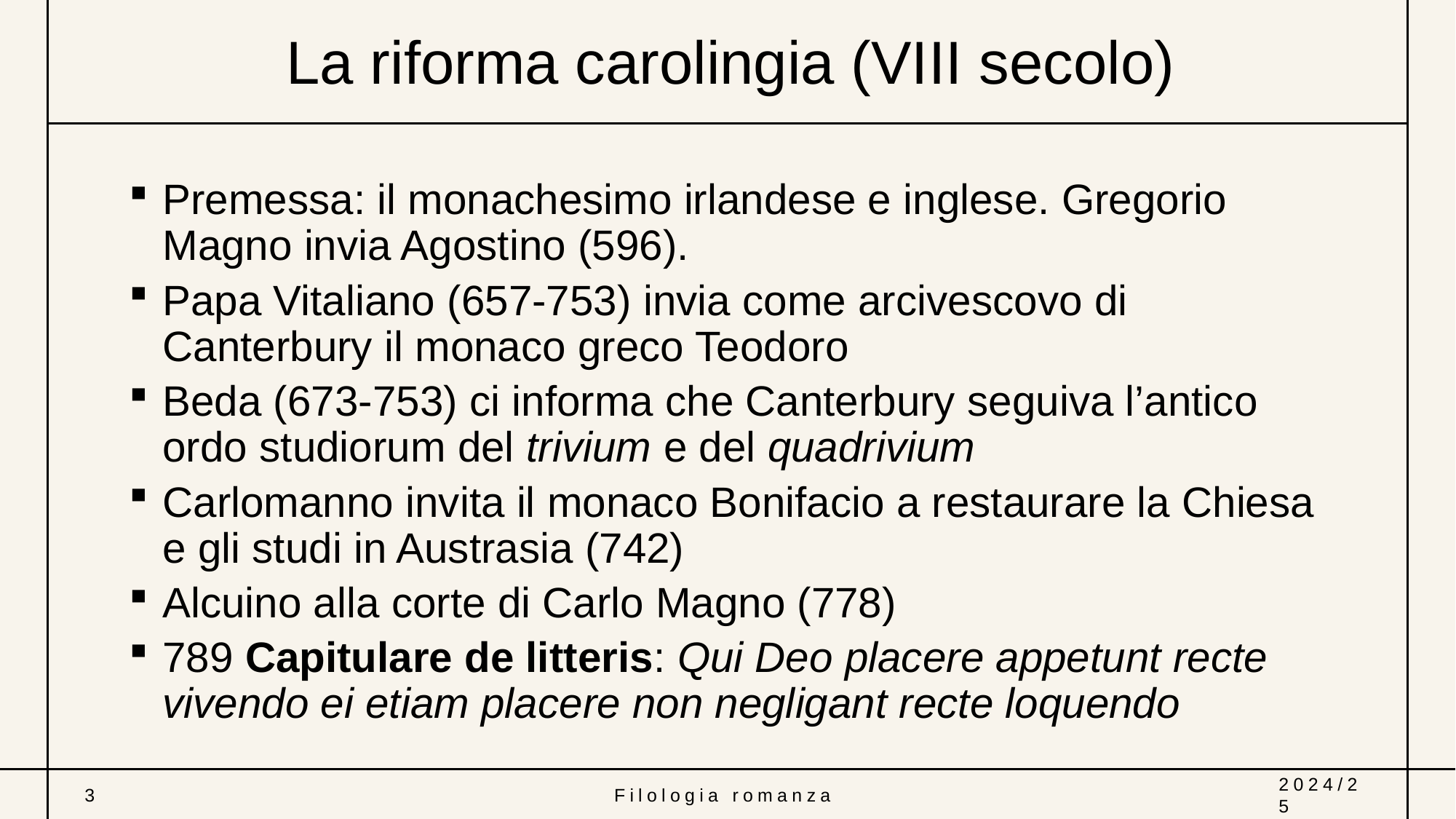

# La riforma carolingia (VIII secolo)
Premessa: il monachesimo irlandese e inglese. Gregorio Magno invia Agostino (596).
Papa Vitaliano (657-753) invia come arcivescovo di Canterbury il monaco greco Teodoro
Beda (673-753) ci informa che Canterbury seguiva l’antico ordo studiorum del trivium e del quadrivium
Carlomanno invita il monaco Bonifacio a restaurare la Chiesa e gli studi in Austrasia (742)
Alcuino alla corte di Carlo Magno (778)
789 Capitulare de litteris: Qui Deo placere appetunt recte vivendo ei etiam placere non negligant recte loquendo
3
Filologia romanza
2024/25